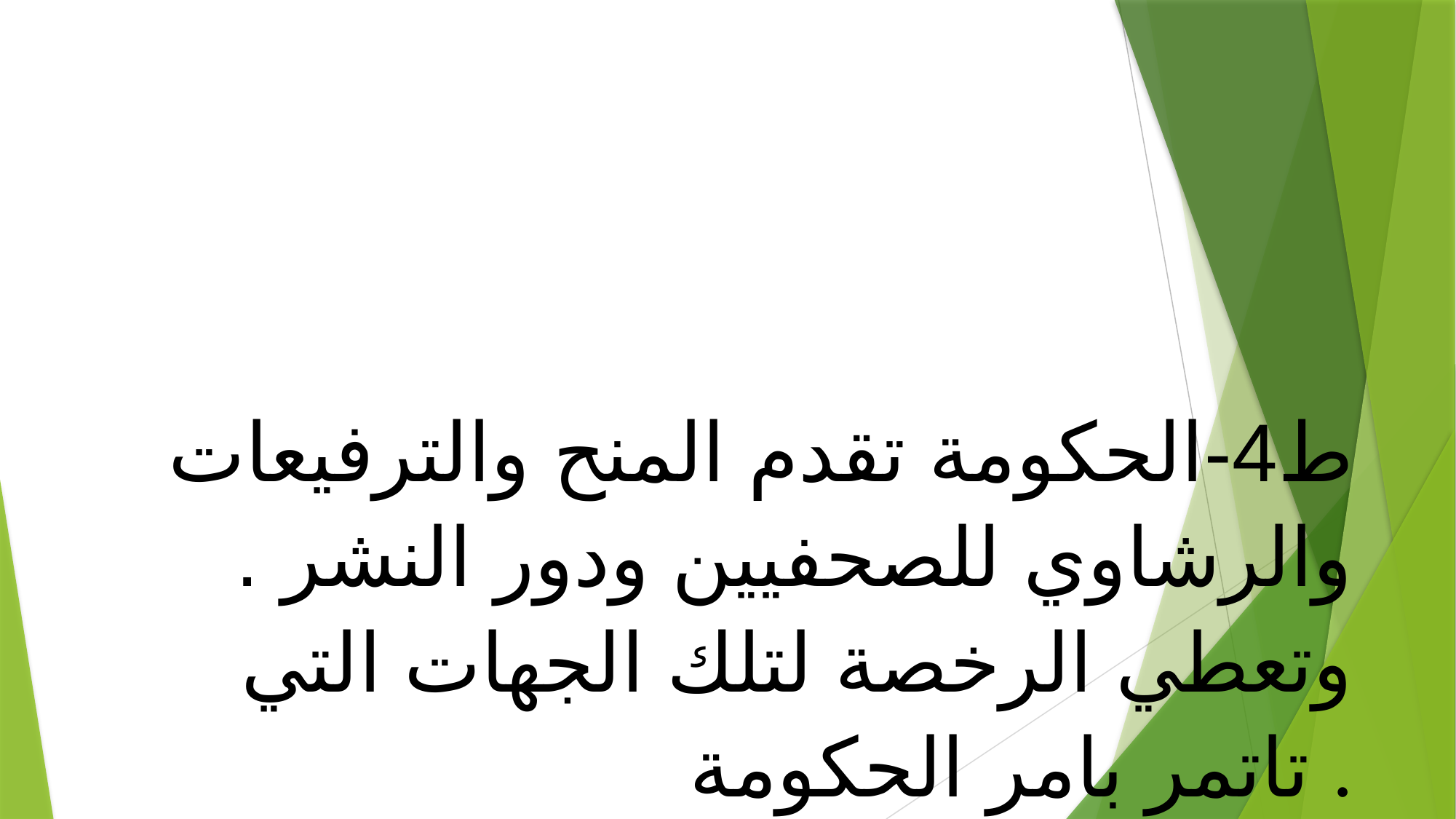

ط4-الحكومة تقدم المنح والترفيعات والرشاوي للصحفيين ودور النشر . وتعطي الرخصة لتلك الجهات التي تاتمر بامر الحكومة .